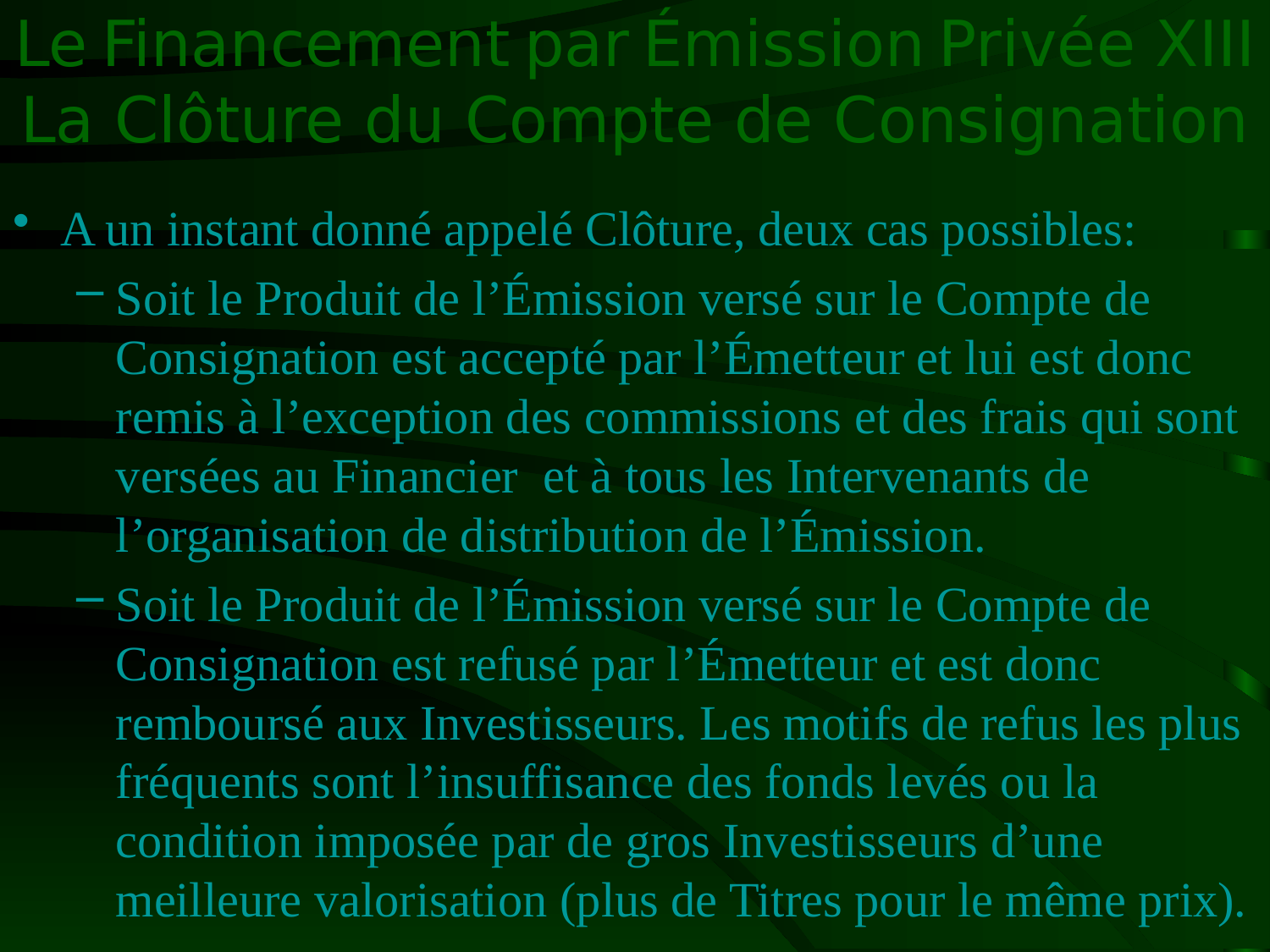

# Le Financement par Émission Privée XIII La Clôture du Compte de Consignation
A un instant donné appelé Clôture, deux cas possibles:
Soit le Produit de l’Émission versé sur le Compte de Consignation est accepté par l’Émetteur et lui est donc remis à l’exception des commissions et des frais qui sont versées au Financier  et à tous les Intervenants de l’organisation de distribution de l’Émission.
Soit le Produit de l’Émission versé sur le Compte de Consignation est refusé par l’Émetteur et est donc remboursé aux Investisseurs. Les motifs de refus les plus fréquents sont l’insuffisance des fonds levés ou la condition imposée par de gros Investisseurs d’une meilleure valorisation (plus de Titres pour le même prix).